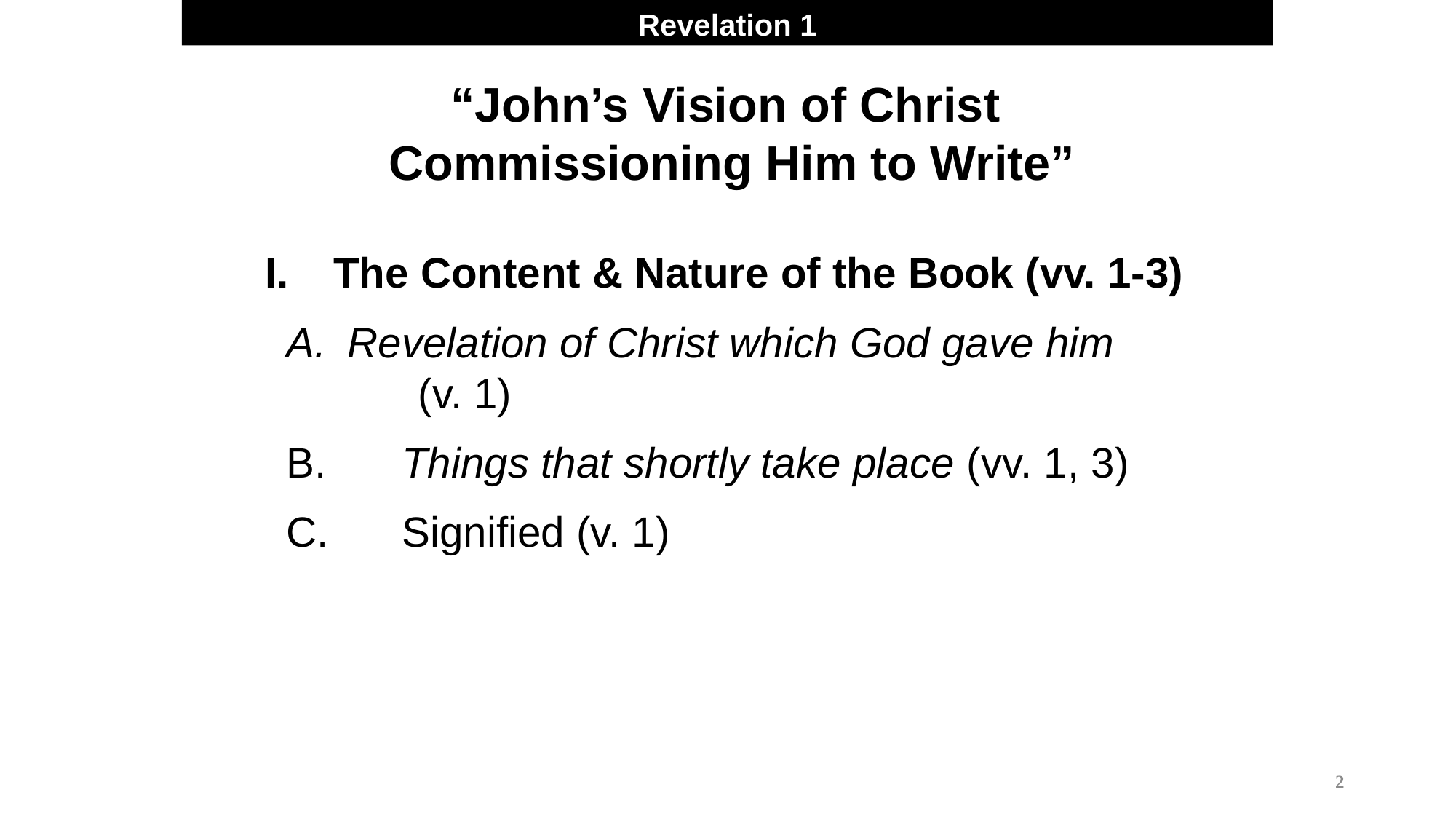

Revelation 1
“John’s Vision of Christ
Commissioning Him to Write”
The Content & Nature of the Book (vv. 1-3)
Revelation of Christ which God gave him              (v. 1)
	Things that shortly take place (vv. 1, 3)
	Signified (v. 1)
2